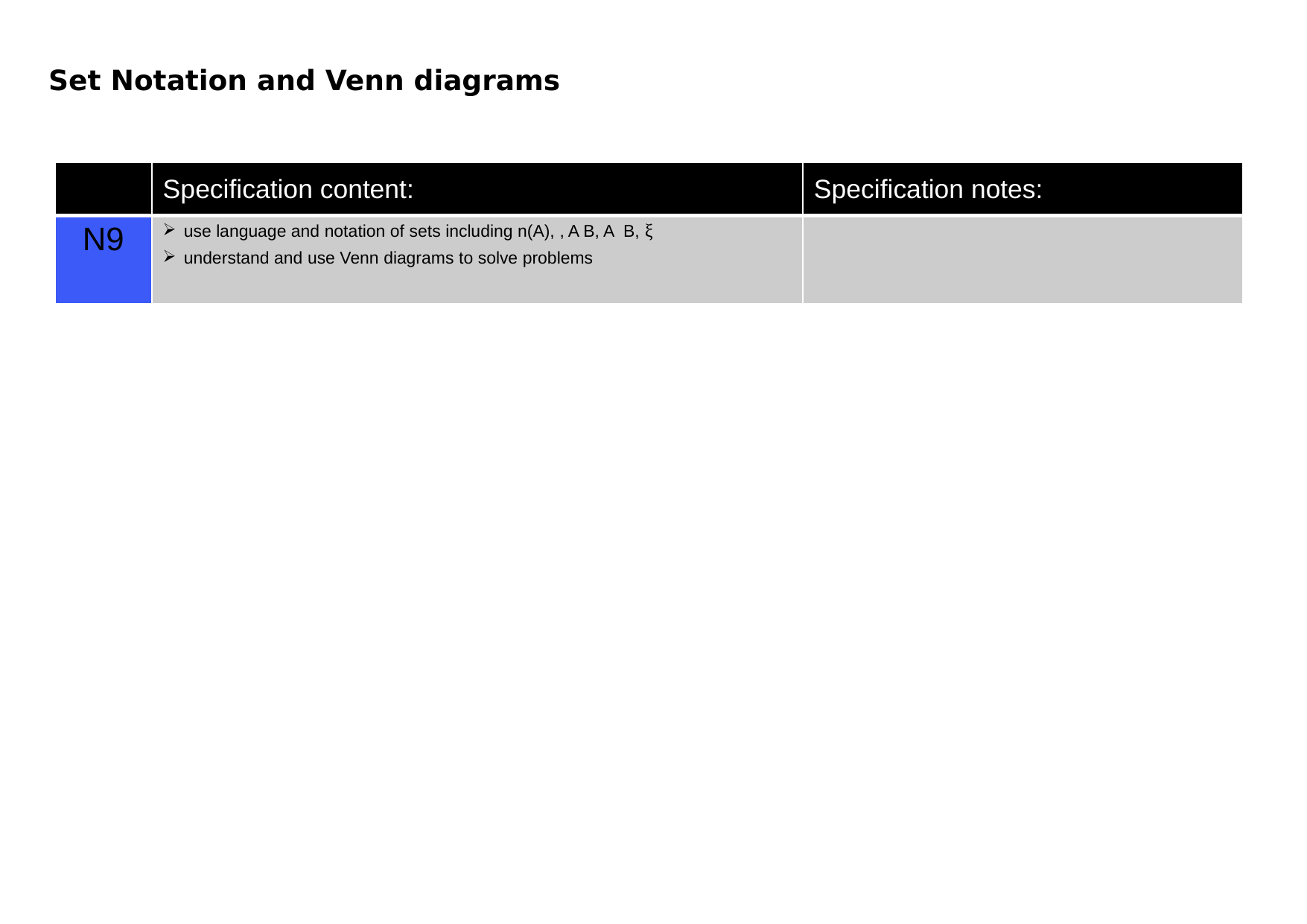

Set Notation and Venn diagrams
|  | Specification content: | Specification notes: |
| --- | --- | --- |
| N9 | use language and notation of sets including n(A), , A B, A B, ξ understand and use Venn diagrams to solve problems |  |